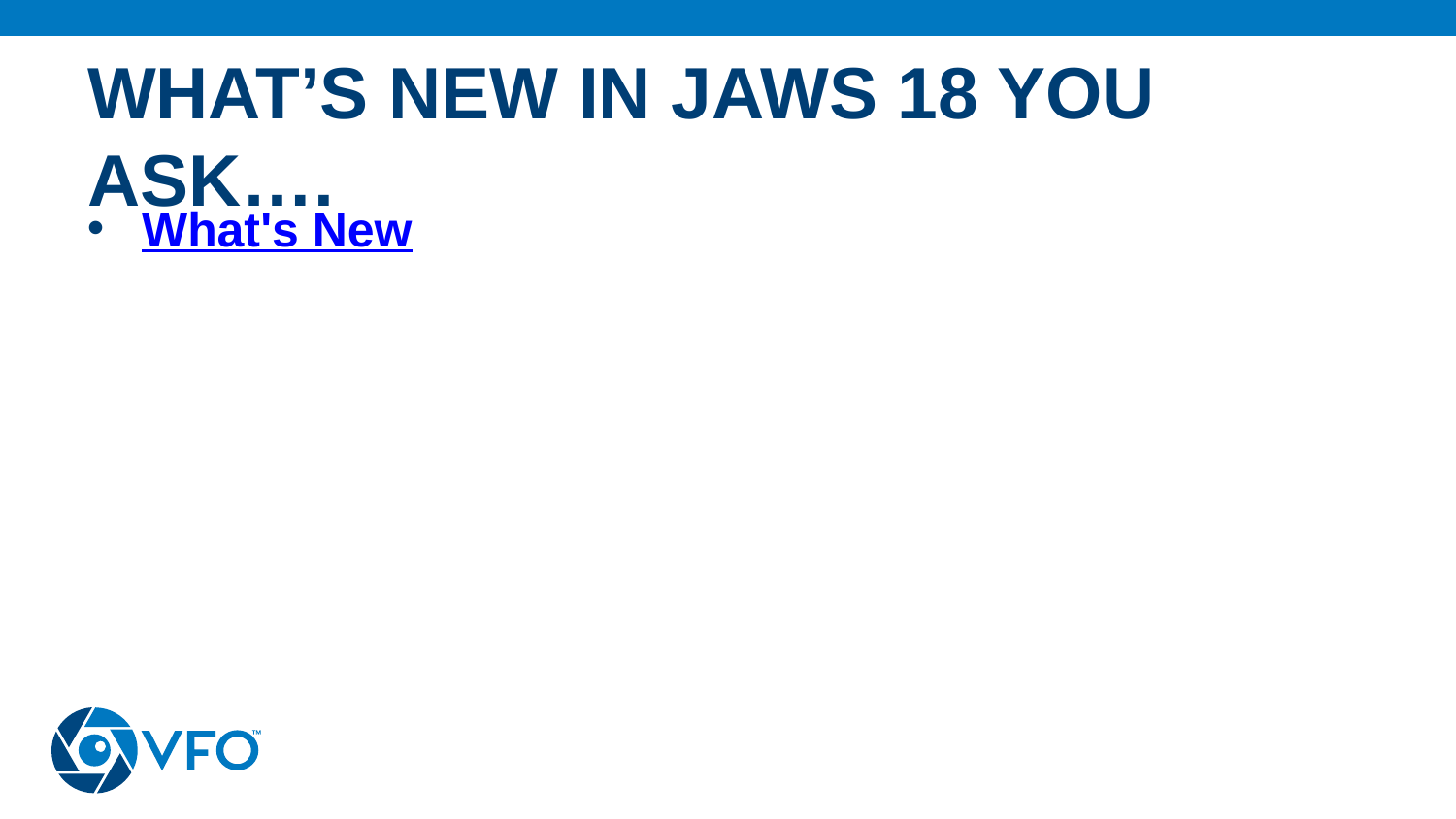

# What’s New in JAWS 18 you ask….
What's New